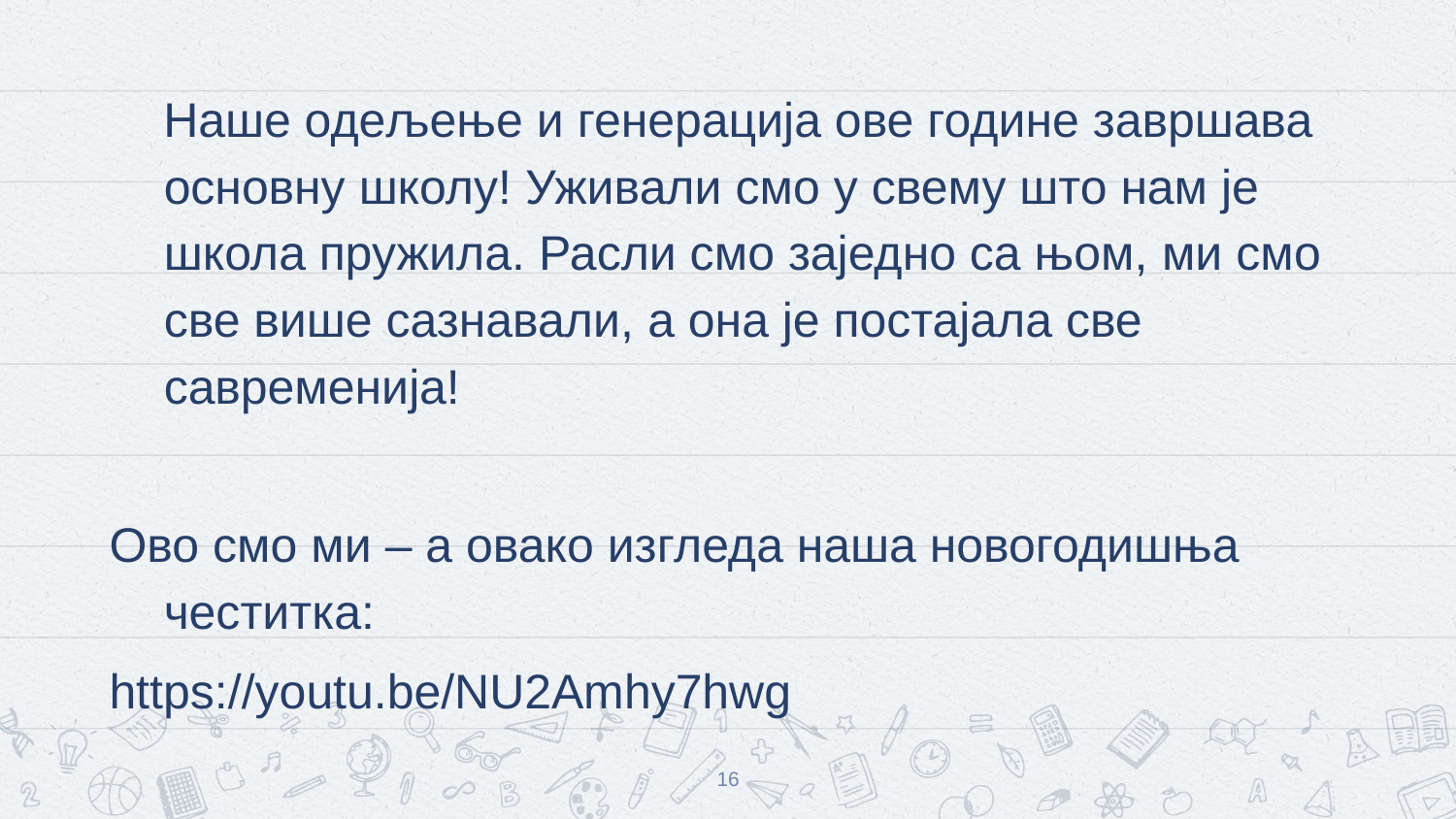

Наше одељење и генерација ове године завршава основну школу! Уживали смо у свему што нам је школа пружила. Расли смо заједно са њом, ми смо све више сазнавали, а она је постајала све савременија!

Ово смо ми – а овако изгледа наша новогодишња честитка:
https://youtu.be/NU2Amhy7hwg
#
16